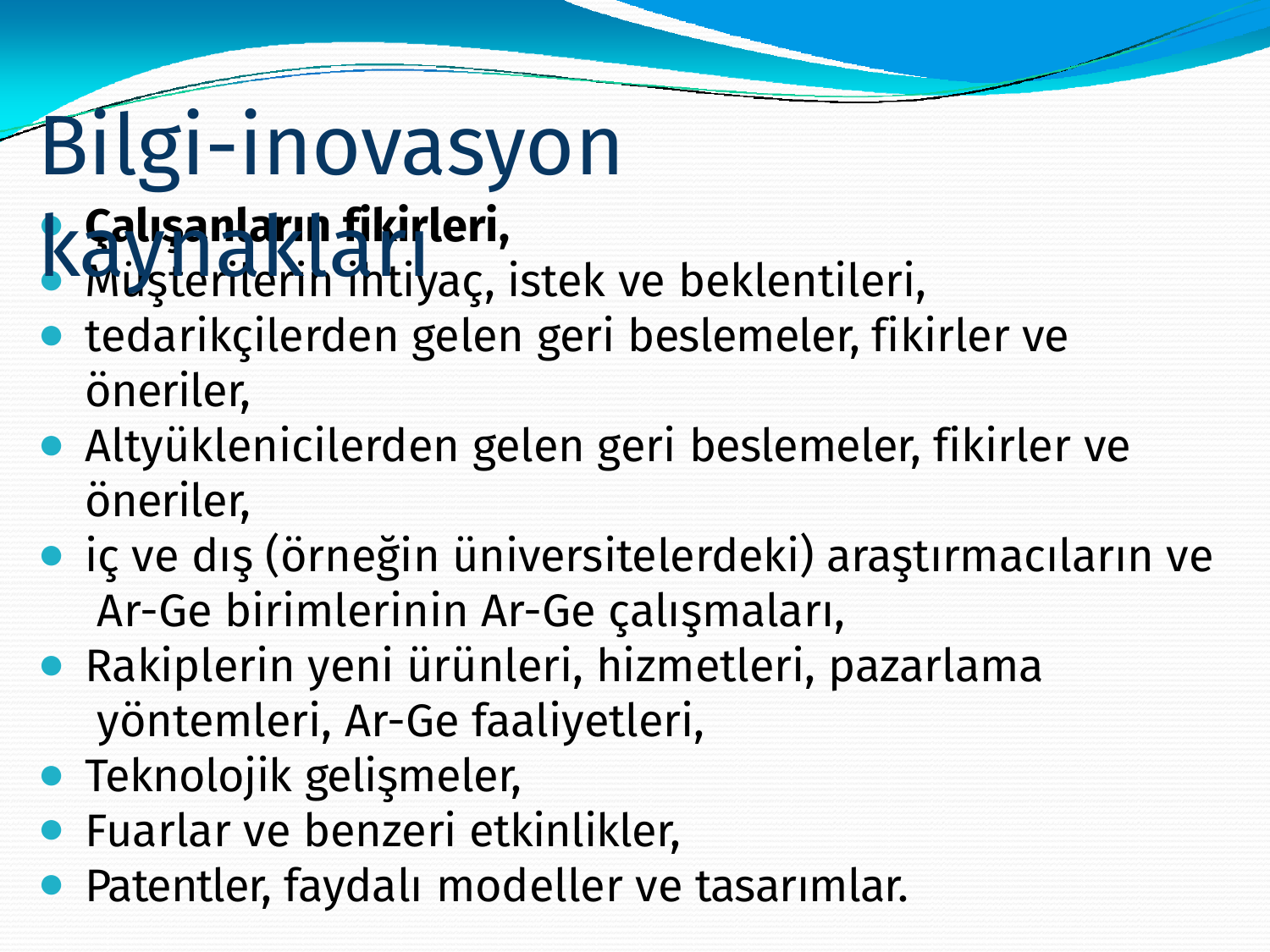

# Bilgi-inovasyon kaynakları
Çalışanların fikirleri,
Müşterilerin ihtiyaç, istek ve beklentileri,
tedarikçilerden gelen geri beslemeler, fikirler ve  öneriler,
Altyüklenicilerden gelen geri beslemeler, fikirler ve  öneriler,
iç ve dış (örneğin üniversitelerdeki) araştırmacıların ve  Ar-Ge birimlerinin Ar-Ge çalışmaları,
Rakiplerin yeni ürünleri, hizmetleri, pazarlama  yöntemleri, Ar-Ge faaliyetleri,
Teknolojik gelişmeler,
Fuarlar ve benzeri etkinlikler,
Patentler, faydalı modeller ve tasarımlar.